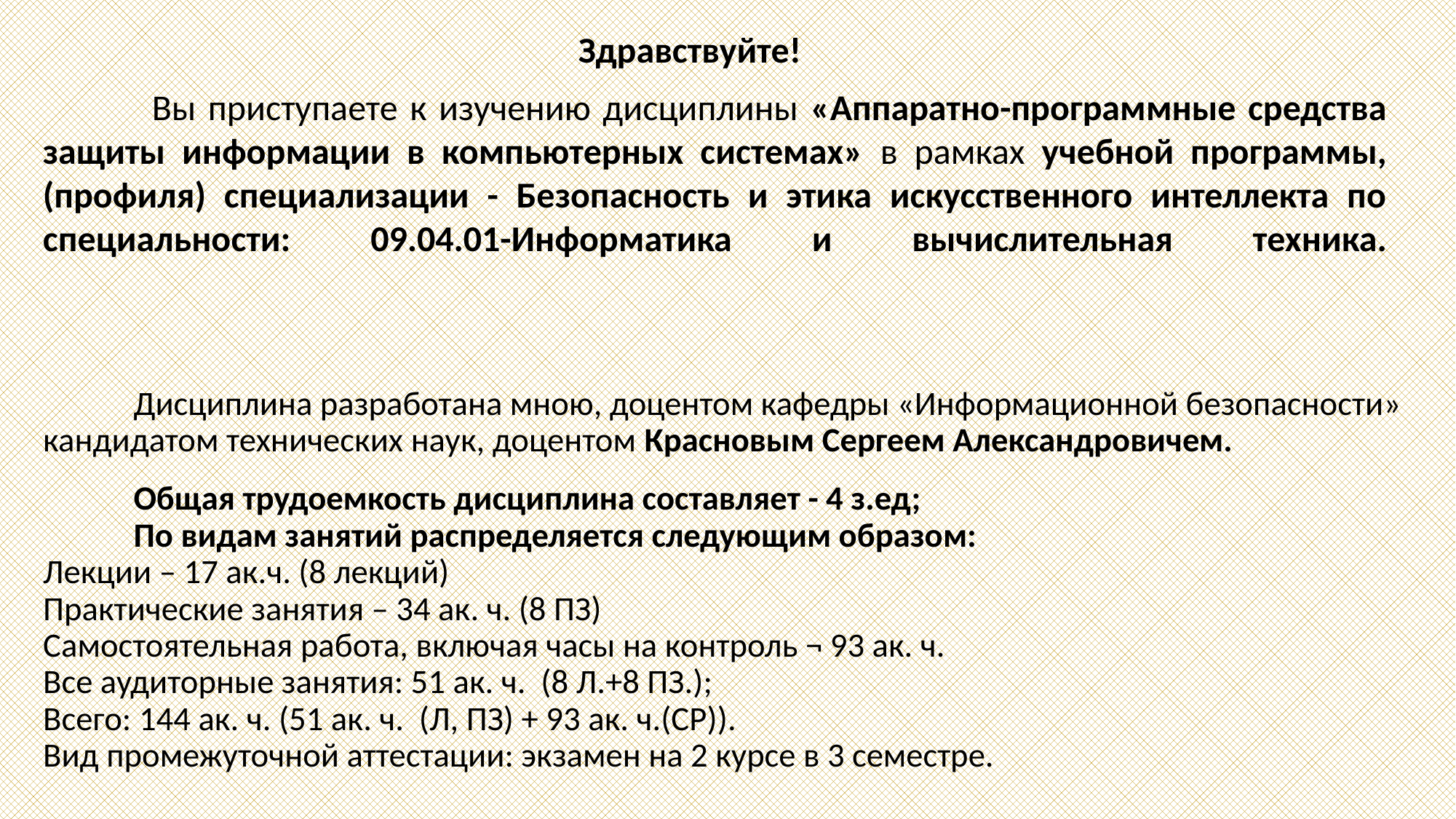

Здравствуйте!
	Вы приступаете к изучению дисциплины «Аппаратно-программные средства защиты информации в компьютерных системах» в рамках учебной программы, (профиля) специализации - Безопасность и этика искусственного интеллекта по специальности: 09.04.01-Информатика и вычислительная техника.
# Дисциплина разработана мною, доцентом кафедры «Информационной безопасности» кандидатом технических наук, доцентом Красновым Сергеем Александровичем. Общая трудоемкость дисциплина составляет - 4 з.ед; По видам занятий распределяется следующим образом: Лекции – 17 ак.ч. (8 лекций) Практические занятия – 34 ак. ч. (8 ПЗ) Самостоятельная работа, включая часы на контроль ¬ 93 ак. ч. Все аудиторные занятия: 51 ак. ч.  (8 Л.+8 ПЗ.); Всего: 144 ак. ч. (51 ак. ч.  (Л, ПЗ) + 93 ак. ч.(СР)). Вид промежуточной аттестации: экзамен на 2 курсе в 3 семестре.